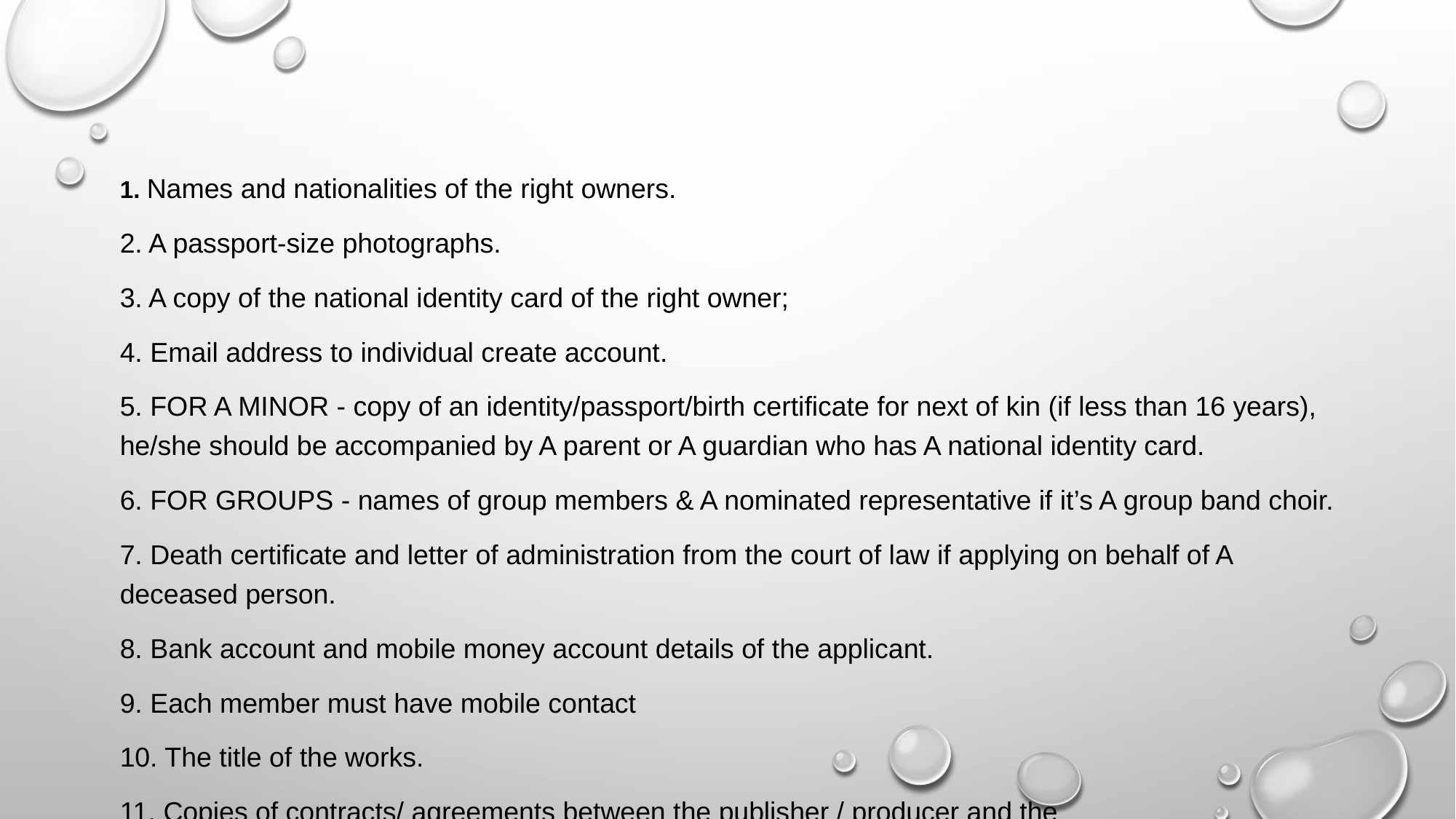

# WHAT ARE THE REGISTRATION REQUIREMENTS FOR NATURAL PERSONS: (COMPOSERS – AUTHORS – PERFORMERS – PRODUCERS – PUBLISHERS)
1. Names and nationalities of the right owners.
2. A passport-size photographs.
3. A copy of the national identity card of the right owner;
4. Email address to individual create account.
5. FOR A MINOR - copy of an identity/passport/birth certificate for next of kin (if less than 16 years), he/she should be accompanied by A parent or A guardian who has A national identity card.
6. FOR GROUPS - names of group members & A nominated representative if it’s A group band choir.
7. Death certificate and letter of administration from the court of law if applying on behalf of A deceased person.
8. Bank account and mobile money account details of the applicant.
9. Each member must have mobile contact
10. The title of the works.
11. Copies of contracts/ agreements between the publisher / producer and the composers/authors/writers